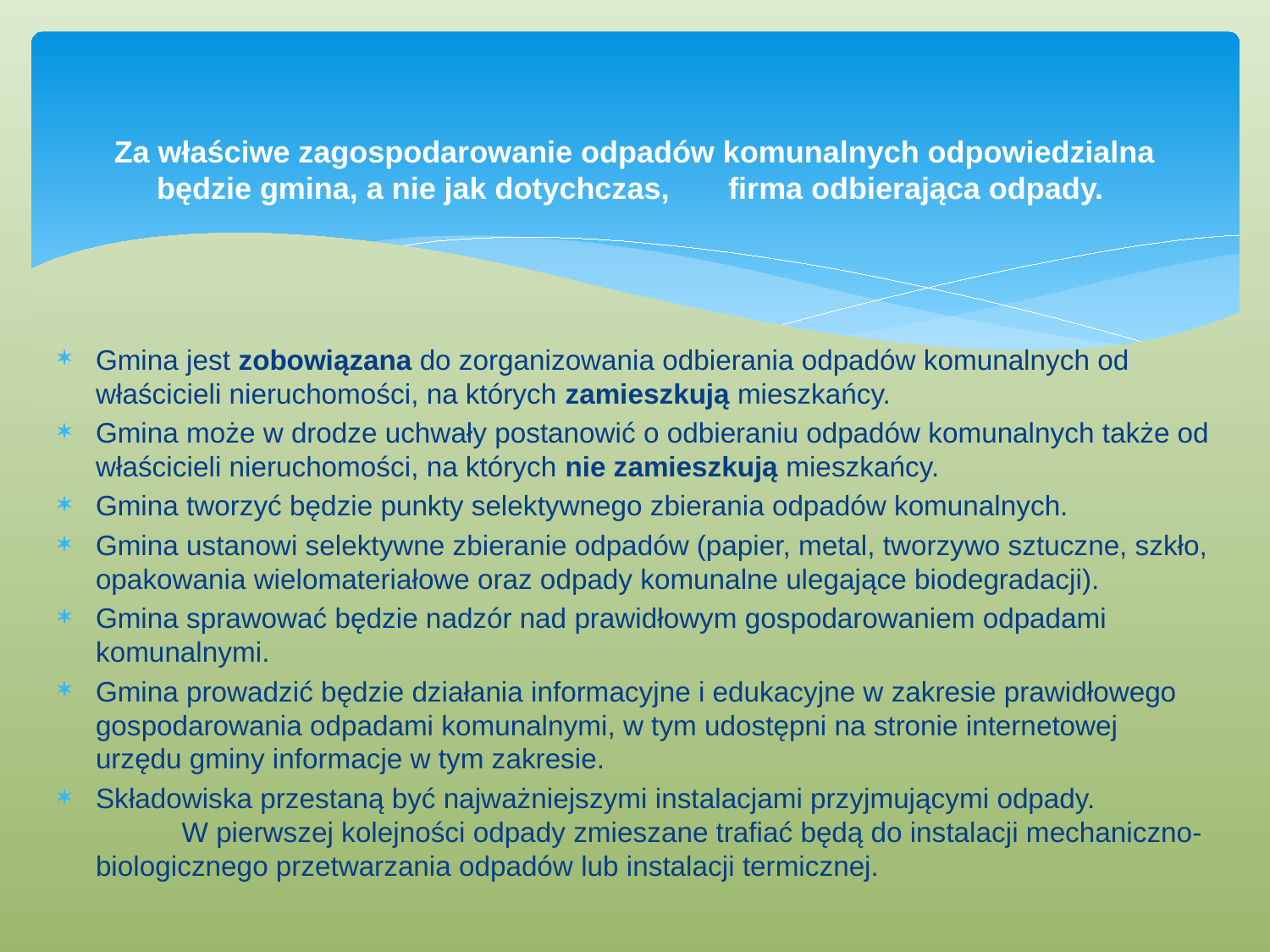

# Za właściwe zagospodarowanie odpadów komunalnych odpowiedzialna będzie gmina, a nie jak dotychczas,       firma odbierająca odpady.

Gmina jest zobowiązana do zorganizowania odbierania odpadów komunalnych od właścicieli nieruchomości, na których zamieszkują mieszkańcy.
Gmina może w drodze uchwały postanowić o odbieraniu odpadów komunalnych także od właścicieli nieruchomości, na których nie zamieszkują mieszkańcy.
Gmina tworzyć będzie punkty selektywnego zbierania odpadów komunalnych.
Gmina ustanowi selektywne zbieranie odpadów (papier, metal, tworzywo sztuczne, szkło, opakowania wielomateriałowe oraz odpady komunalne ulegające biodegradacji).
Gmina sprawować będzie nadzór nad prawidłowym gospodarowaniem odpadami komunalnymi.
Gmina prowadzić będzie działania informacyjne i edukacyjne w zakresie prawidłowego gospodarowania odpadami komunalnymi, w tym udostępni na stronie internetowej urzędu gminy informacje w tym zakresie.
Składowiska przestaną być najważniejszymi instalacjami przyjmującymi odpady.                          W pierwszej kolejności odpady zmieszane trafiać będą do instalacji mechaniczno-biologicznego przetwarzania odpadów lub instalacji termicznej.